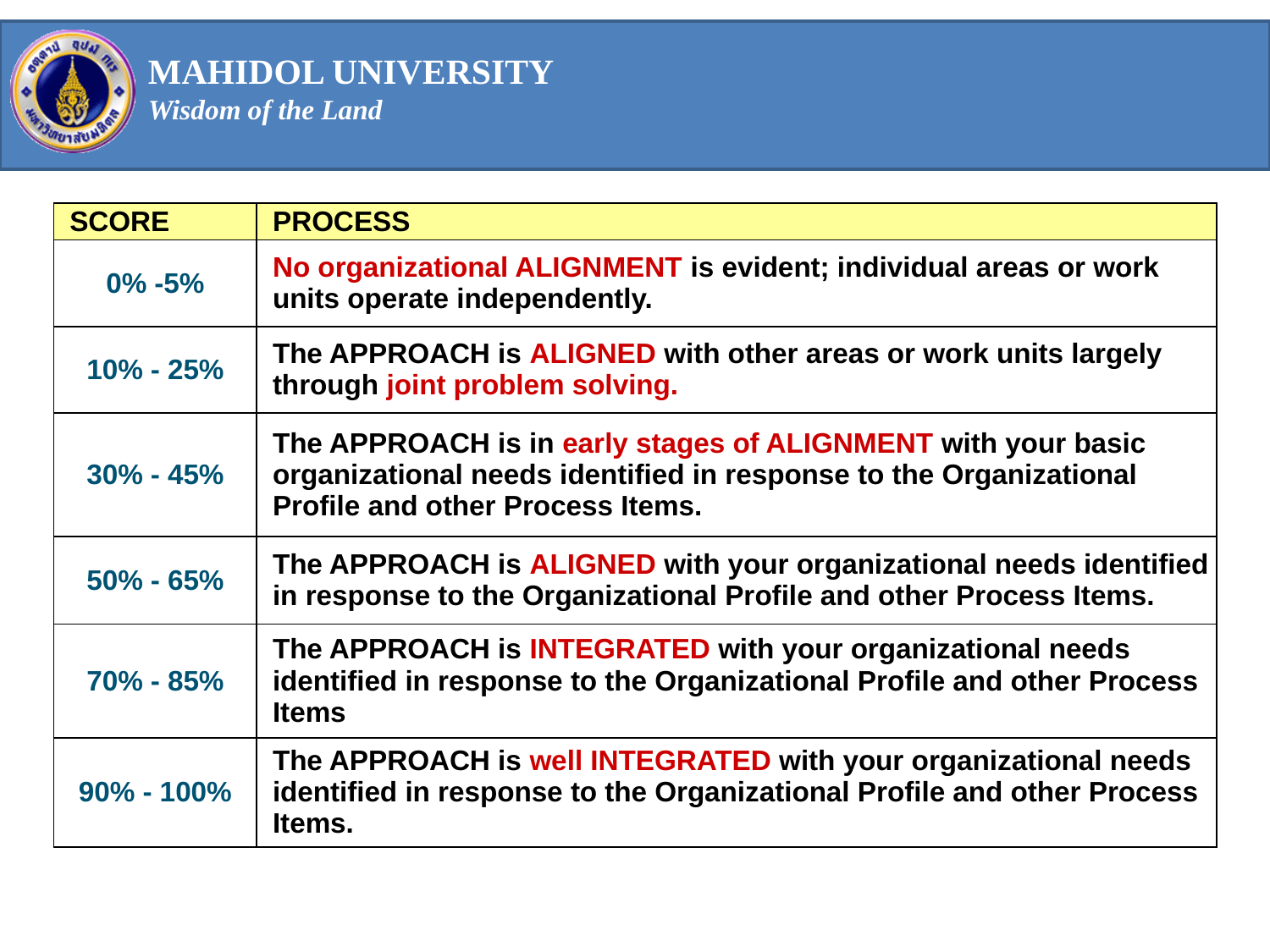

| SCORE | PROCESS |
| --- | --- |
| 0% -5% | No organizational ALIGNMENT is evident; individual areas or work units operate independently. |
| 10% - 25% | The APPROACH is ALIGNED with other areas or work units largely through joint problem solving. |
| 30% - 45% | The APPROACH is in early stages of ALIGNMENT with your basic organizational needs identified in response to the Organizational Profile and other Process Items. |
| 50% - 65% | The APPROACH is ALIGNED with your organizational needs identified in response to the Organizational Profile and other Process Items. |
| 70% - 85% | The APPROACH is INTEGRATED with your organizational needs identified in response to the Organizational Profile and other Process Items |
| 90% - 100% | The APPROACH is well INTEGRATED with your organizational needs identified in response to the Organizational Profile and other Process Items. |